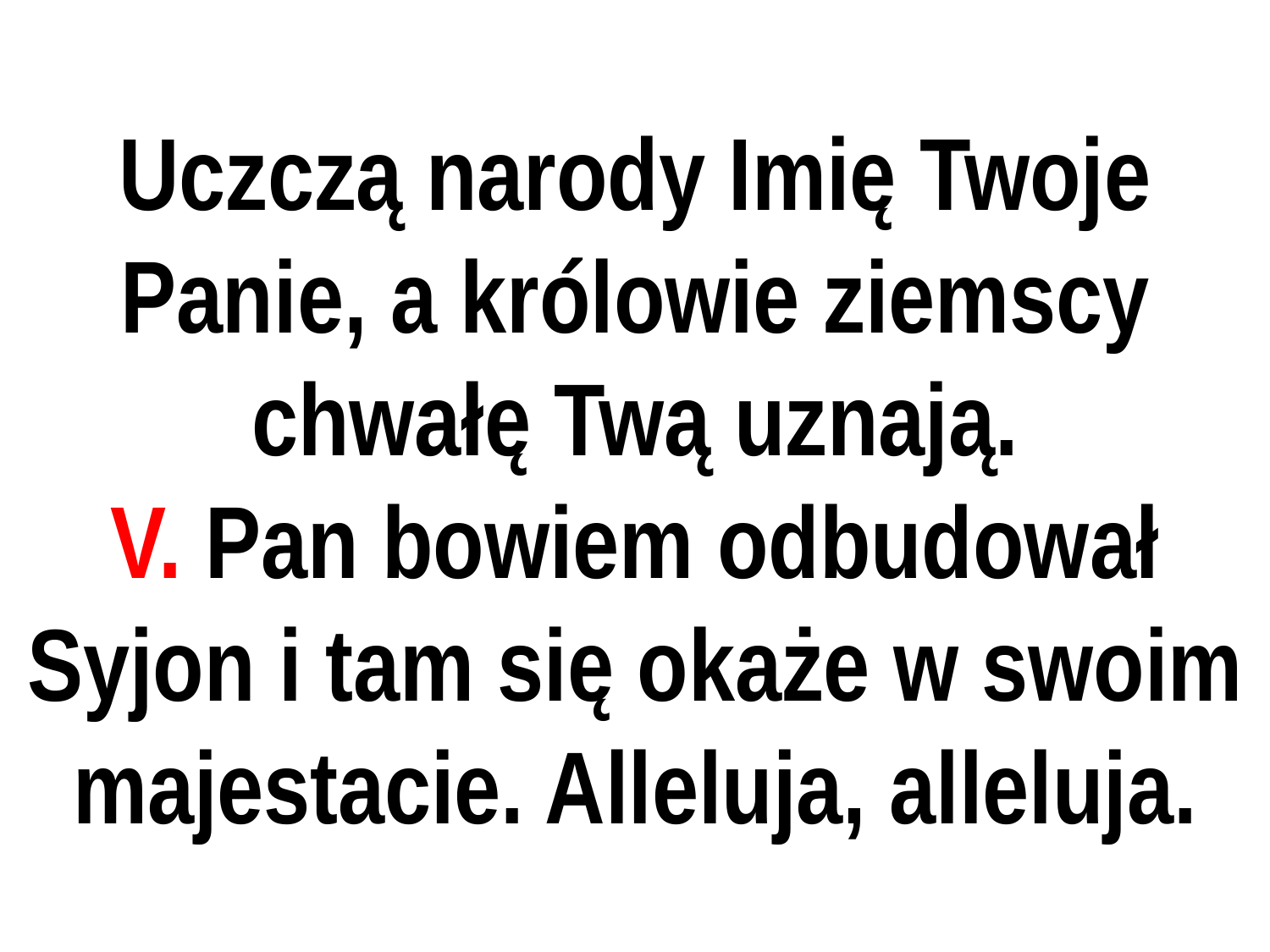

# Uczczą narody Imię Twoje Panie, a królowie ziemscy chwałę Twą uznają.
V. Pan bowiem odbudował Syjon i tam się okaże w swoim majestacie. Alleluja, alleluja.